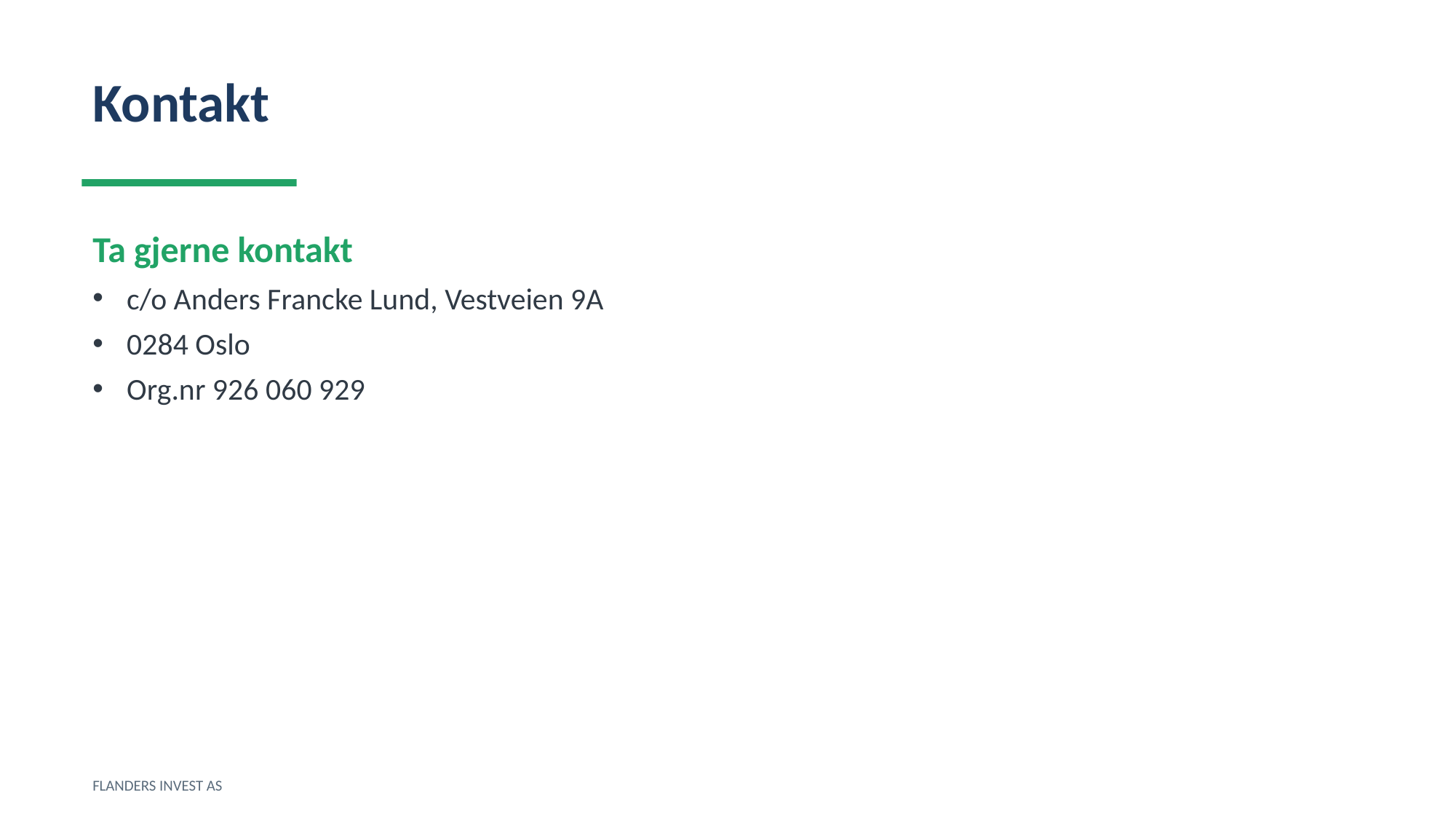

Kontakt

Ta gjerne kontakt
c/o Anders Francke Lund, Vestveien 9A
0284 Oslo
Org.nr 926 060 929
FLANDERS INVEST AS